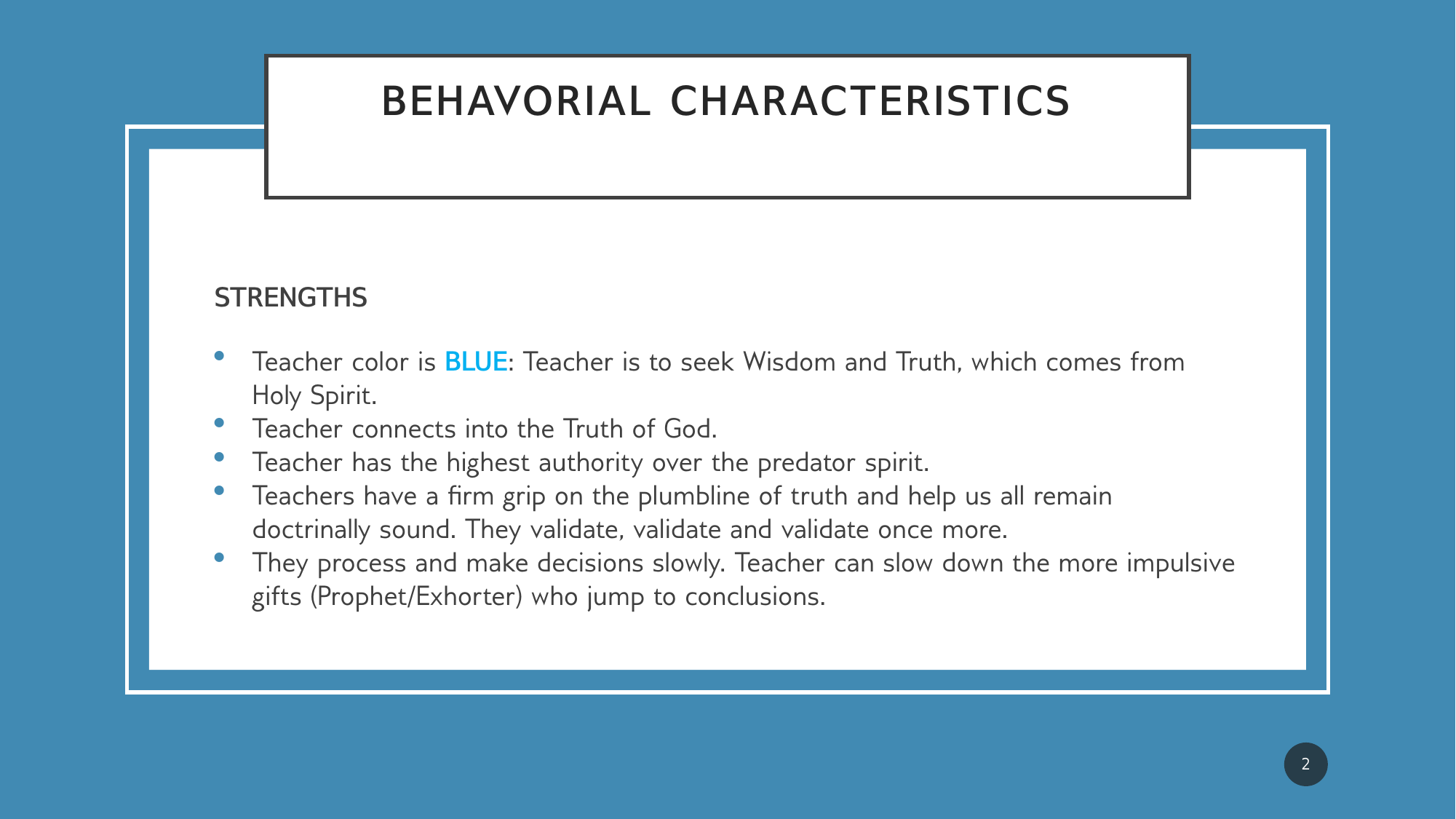

# BEHAVORIAL CHARACTERISTICS

STRENGTHS

Teacher color is BLUE: Teacher is to seek Wisdom and Truth, which comes from Holy Spirit.
Teacher connects into the Truth of God.
Teacher has the highest authority over the predator spirit.
Teachers have a firm grip on the plumbline of truth and help us all remain doctrinally sound. They validate, validate and validate once more.
They process and make decisions slowly. Teacher can slow down the more impulsive gifts (Prophet/Exhorter) who jump to conclusions.

2